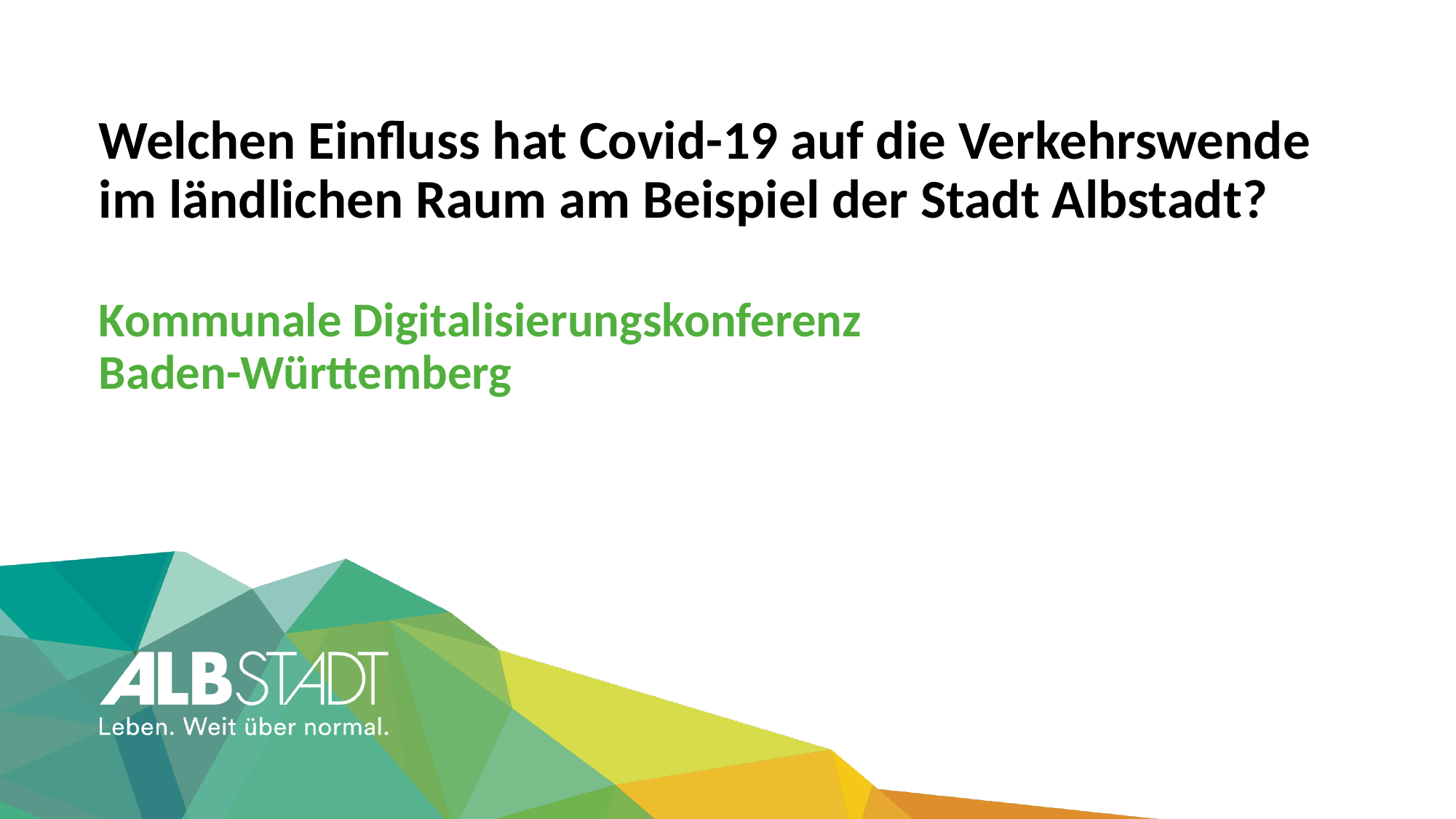

# Welchen Einfluss hat Covid-19 auf die Verkehrswende im ländlichen Raum am Beispiel der Stadt Albstadt? Kommunale Digitalisierungskonferenz Baden-Württemberg